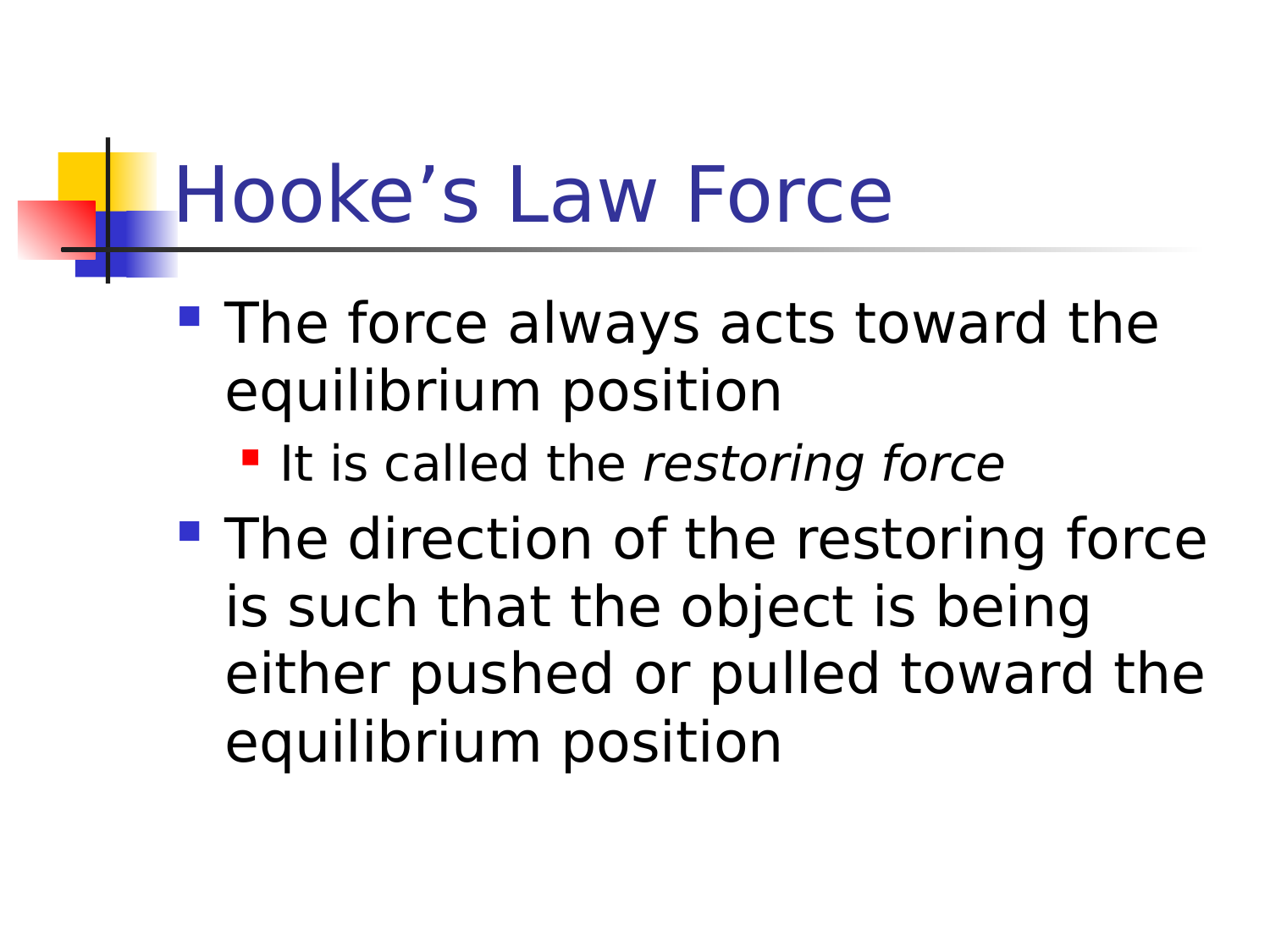

# Hooke’s Law Force
The force always acts toward the equilibrium position
It is called the restoring force
The direction of the restoring force is such that the object is being either pushed or pulled toward the equilibrium position